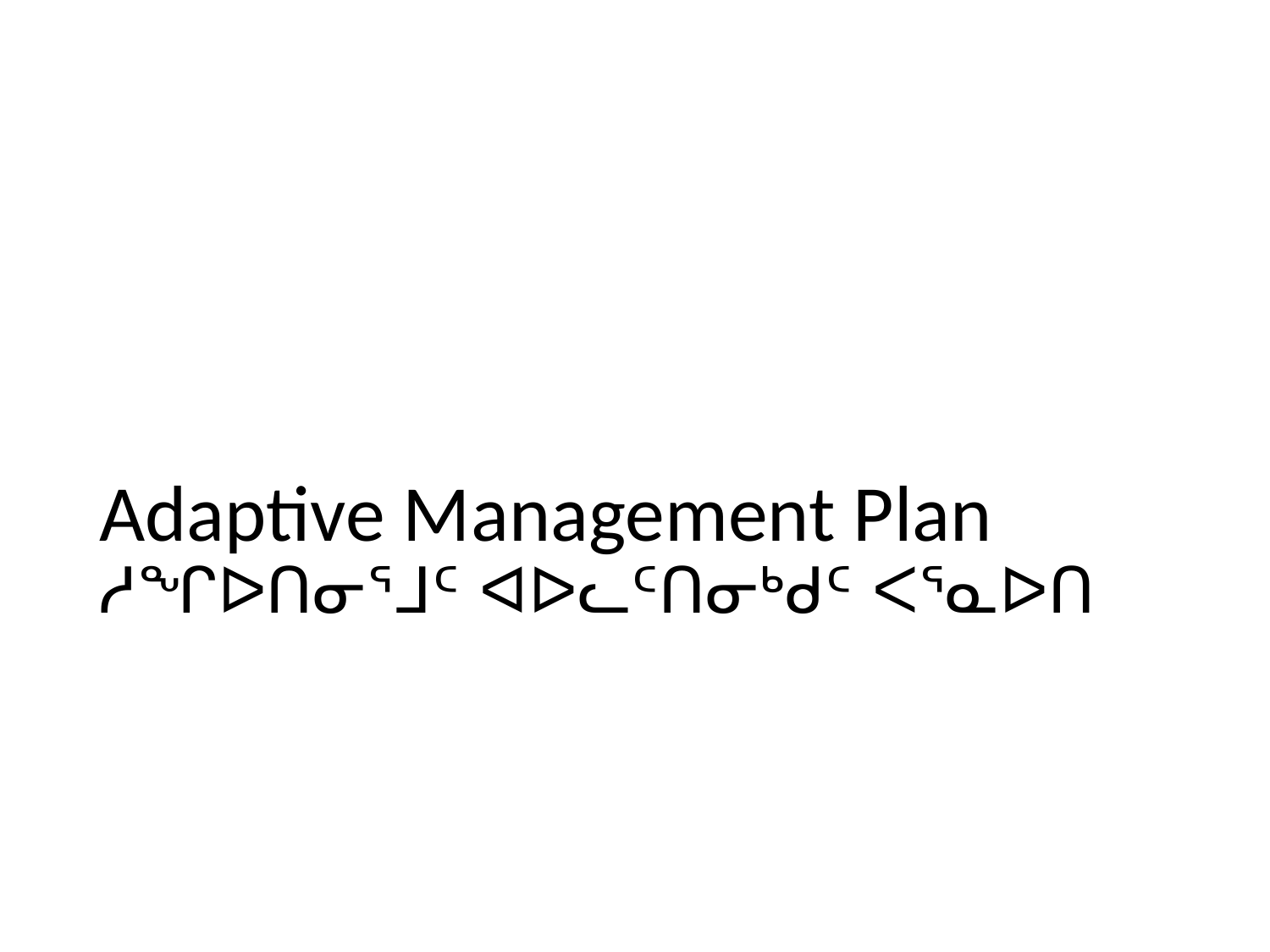

# Adaptive Management Plan ᓱᖏᐅᑎᓂᕐᒧᑦ ᐊᐅᓚᑦᑎᓂᒃᑯᑦ ᐸᕐᓇᐅᑎ